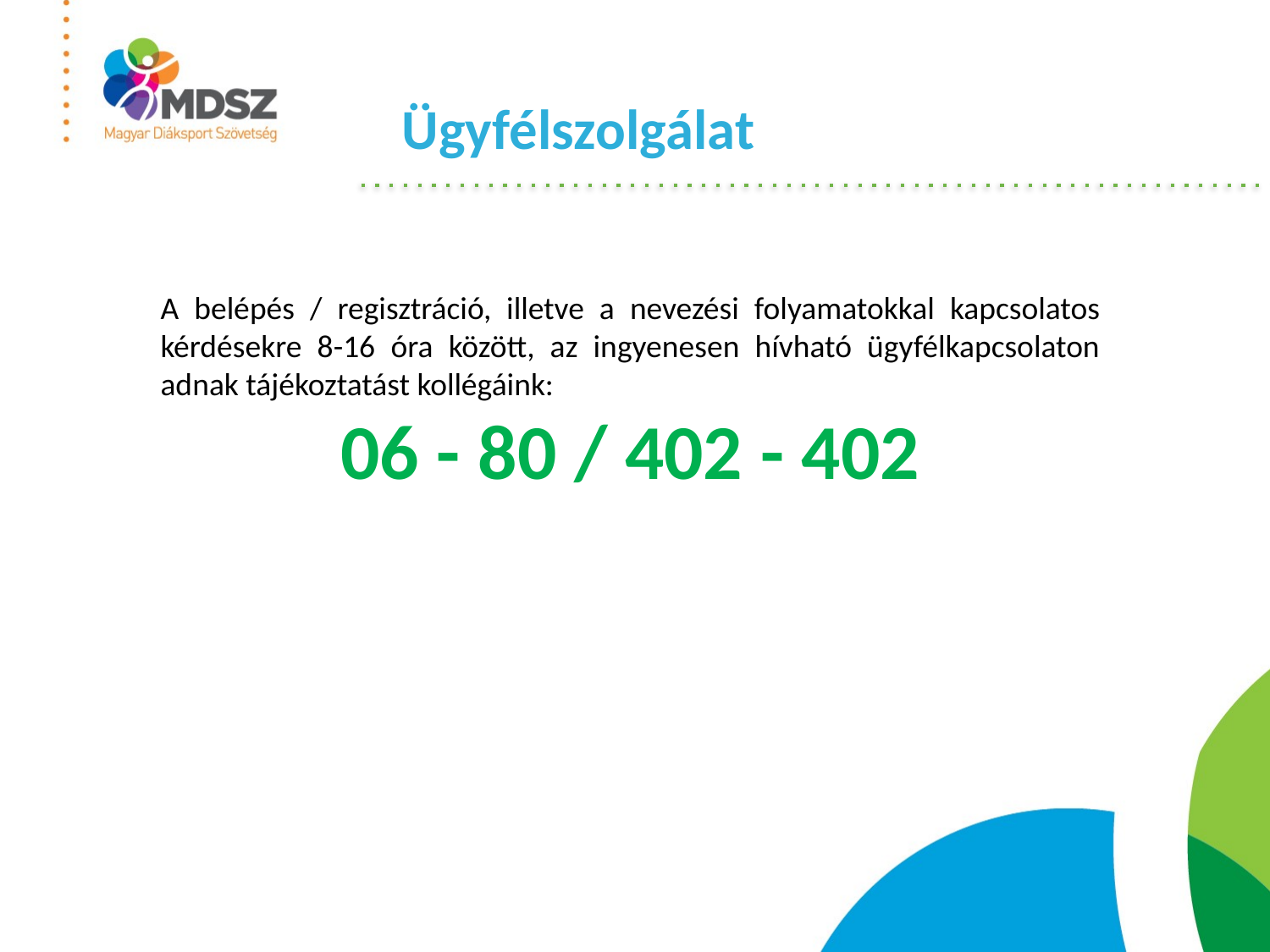

Ügyfélszolgálat
A belépés / regisztráció, illetve a nevezési folyamatokkal kapcsolatos kérdésekre 8-16 óra között, az ingyenesen hívható ügyfélkapcsolaton adnak tájékoztatást kollégáink:
06 - 80 / 402 - 402